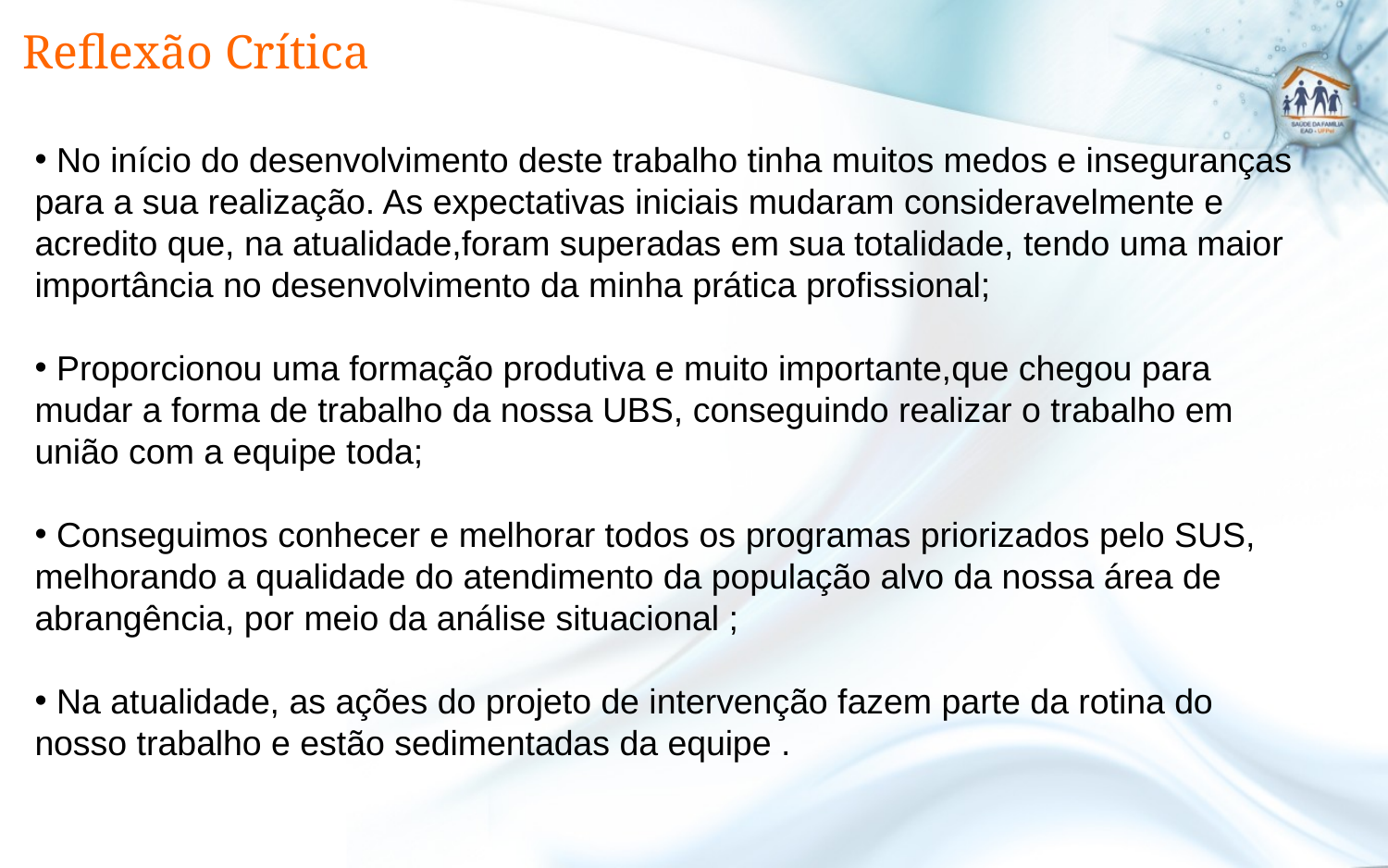

# Reflexão Crítica
 No início do desenvolvimento deste trabalho tinha muitos medos e inseguranças para a sua realização. As expectativas iniciais mudaram consideravelmente e acredito que, na atualidade,foram superadas em sua totalidade, tendo uma maior importância no desenvolvimento da minha prática profissional;

 Proporcionou uma formação produtiva e muito importante,que chegou para mudar a forma de trabalho da nossa UBS, conseguindo realizar o trabalho em união com a equipe toda;

 Conseguimos conhecer e melhorar todos os programas priorizados pelo SUS, melhorando a qualidade do atendimento da população alvo da nossa área de abrangência, por meio da análise situacional ;

 Na atualidade, as ações do projeto de intervenção fazem parte da rotina do nosso trabalho e estão sedimentadas da equipe .